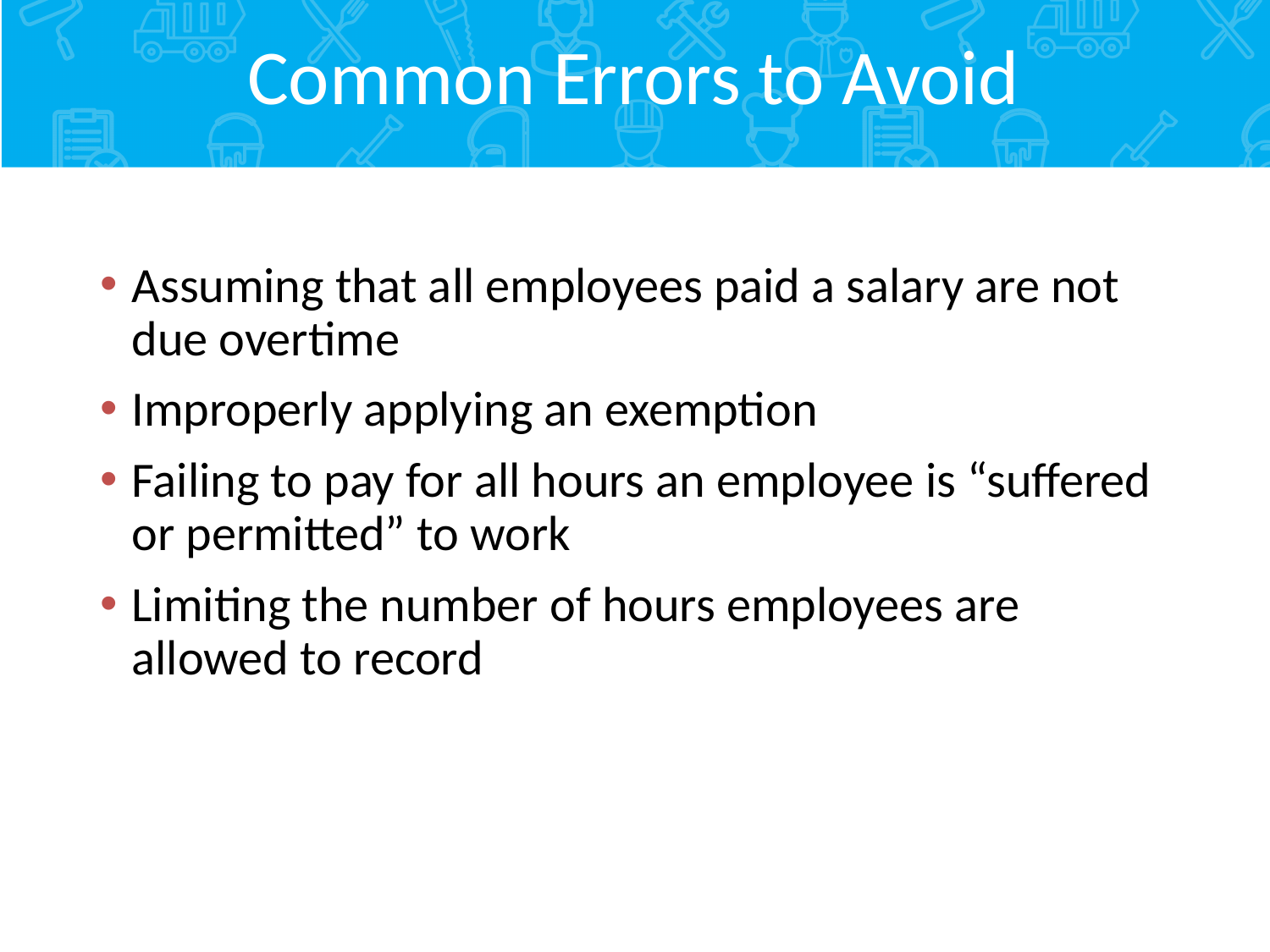

# Common Errors to Avoid
Assuming that all employees paid a salary are not due overtime
Improperly applying an exemption
Failing to pay for all hours an employee is “suffered or permitted” to work
Limiting the number of hours employees are allowed to record